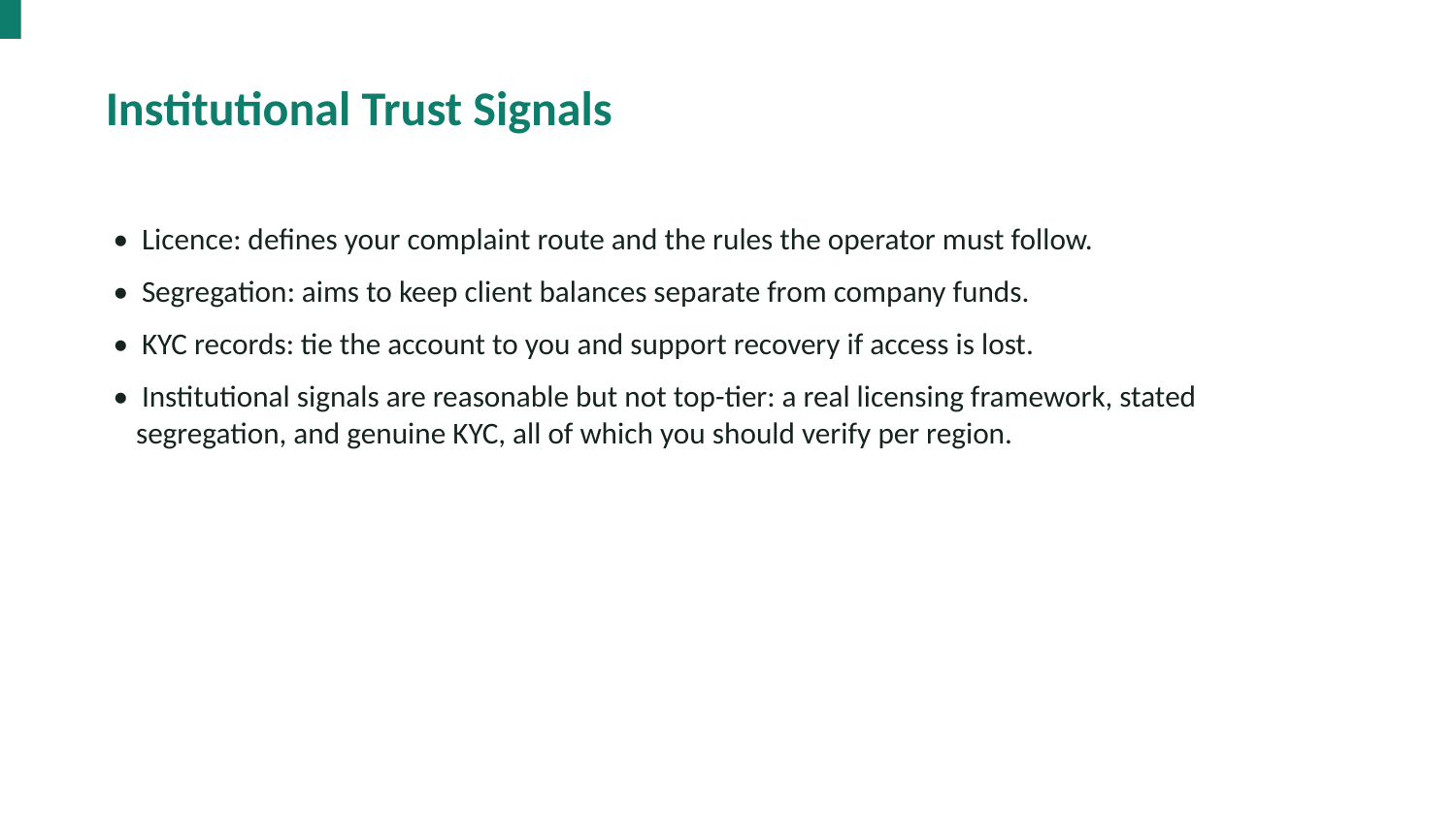

Institutional Trust Signals
•  Licence: defines your complaint route and the rules the operator must follow.
•  Segregation: aims to keep client balances separate from company funds.
•  KYC records: tie the account to you and support recovery if access is lost.
•  Institutional signals are reasonable but not top-tier: a real licensing framework, stated segregation, and genuine KYC, all of which you should verify per region.